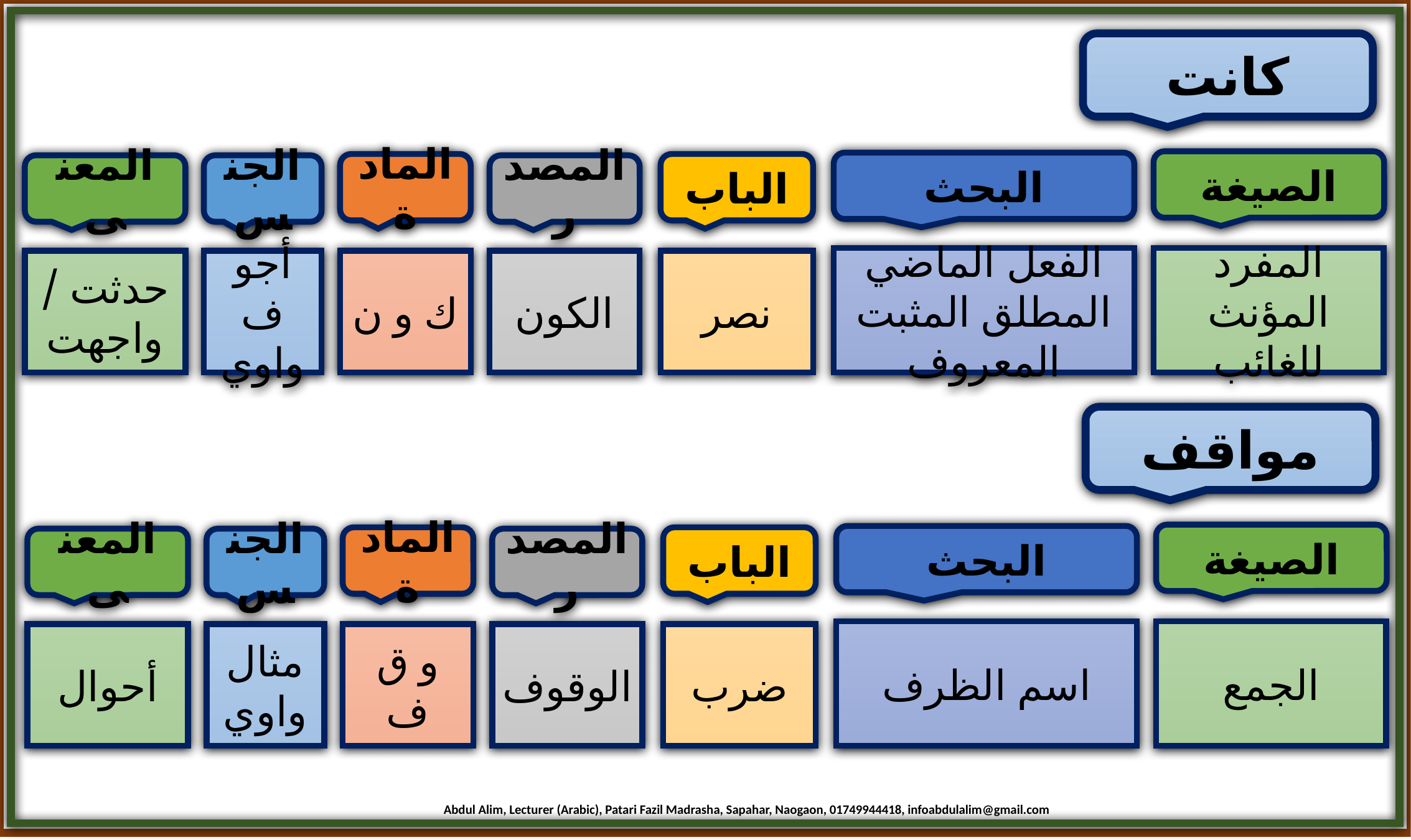

كانت
الصيغة
البحث
المادة
الباب
المعنى
الجنس
المصدر
الفعل الماضي المطلق المثبت المعروف
المفرد المؤنث للغائب
حدثت / واجهت
أجوف واوي
ك و ن
الكون
نصر
مواقف
الصيغة
البحث
المادة
الباب
المعنى
الجنس
المصدر
اسم الظرف
الجمع
أحوال
مثال واوي
و ق ف
الوقوف
ضرب